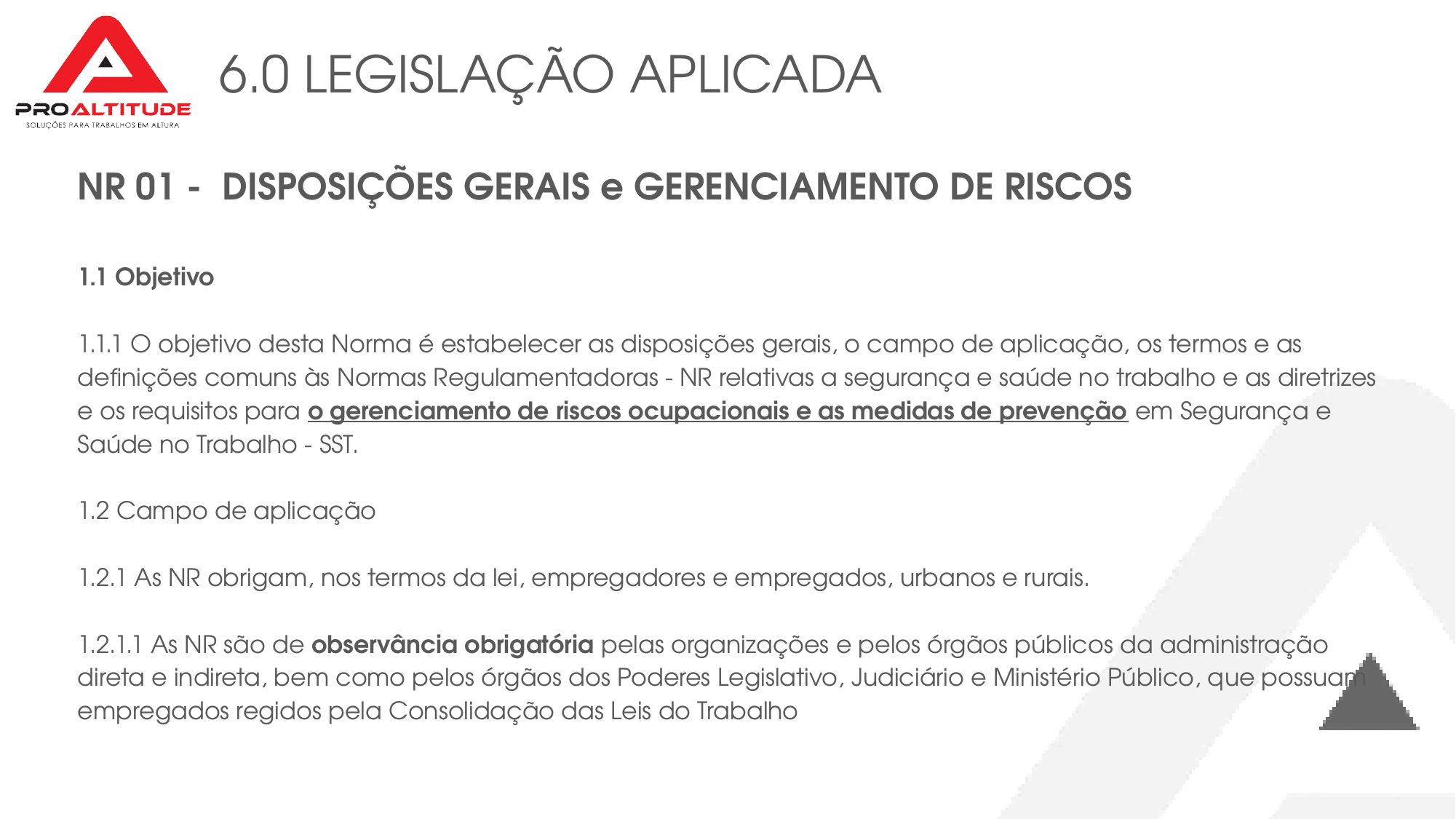

# 6.0 LEGISLAÇÃO APLICADA

NR 01 -  DISPOSIÇÕES GERAIS e GERENCIAMENTO DE RISCOS

1.1 Objetivo

1.1.1 O objetivo desta Norma é estabelecer as disposições gerais, o campo de aplicação, os termos e as definições comuns às Normas Regulamentadoras - NR relativas a segurança e saúde no trabalho e as diretrizes e os requisitos para o gerenciamento de riscos ocupacionais e as medidas de prevenção em Segurança e Saúde no Trabalho - SST.

1.2 Campo de aplicação

1.2.1 As NR obrigam, nos termos da lei, empregadores e empregados, urbanos e rurais.

1.2.1.1 As NR são de observância obrigatória pelas organizações e pelos órgãos públicos da administração direta e indireta, bem como pelos órgãos dos Poderes Legislativo, Judiciário e Ministério Público, que possuam empregados regidos pela Consolidação das Leis do Trabalho